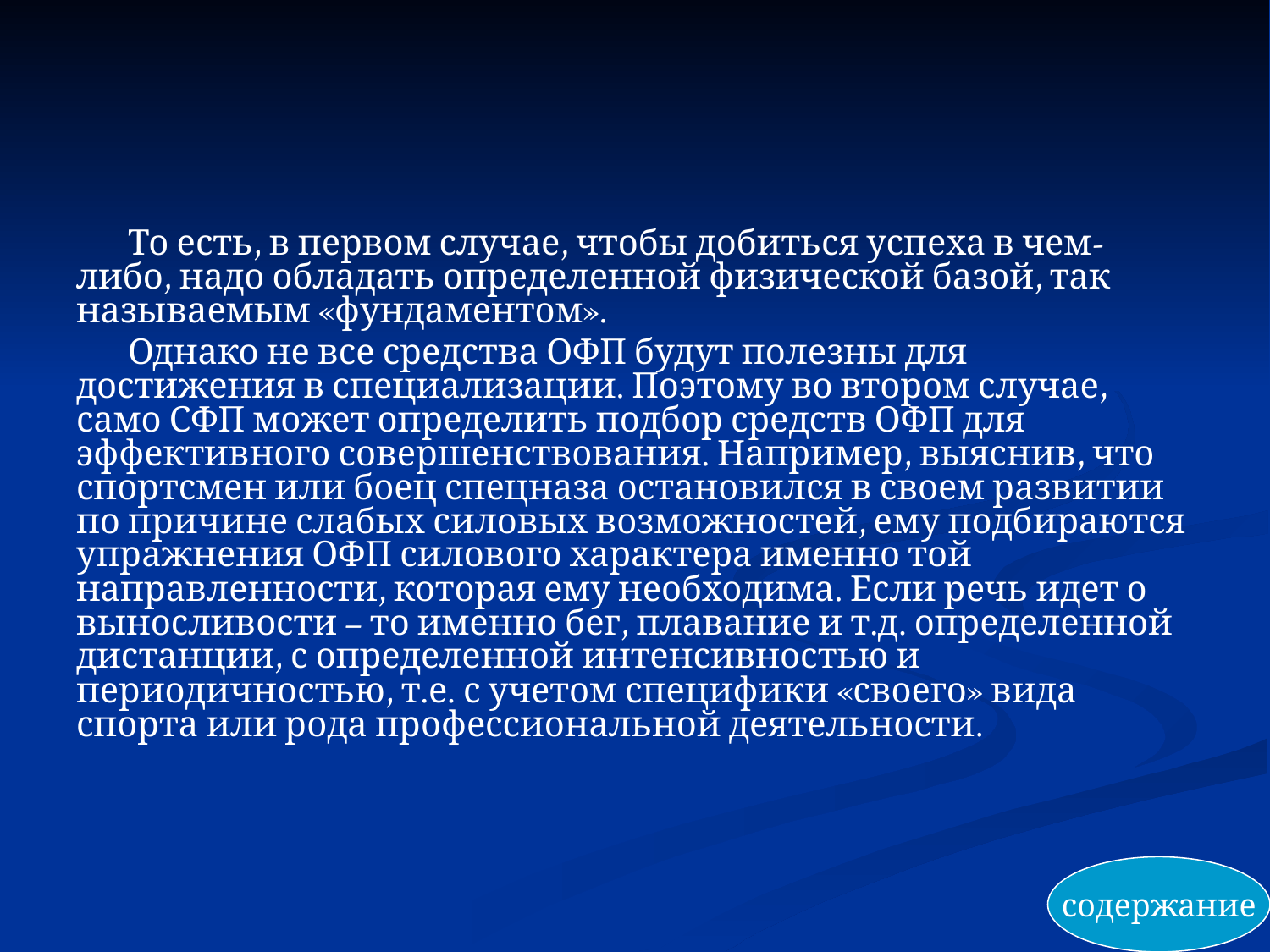

#
То есть, в первом случае, чтобы добиться успеха в чем-либо, надо обладать определенной физической базой, так называемым «фундаментом».
Однако не все средства ОФП будут полезны для достижения в специализации. Поэтому во втором случае, само СФП может определить подбор средств ОФП для эффективного совершенствования. Например, выяснив, что спортсмен или боец спецназа остановился в своем развитии по причине слабых силовых возможностей, ему подбираются упражнения ОФП силового характера именно той направленности, которая ему необходима. Если речь идет о выносливости – то именно бег, плавание и т.д. определенной дистанции, с определенной интенсивностью и периодичностью, т.е. с учетом специфики «своего» вида спорта или рода профессиональной деятельности.
содержание